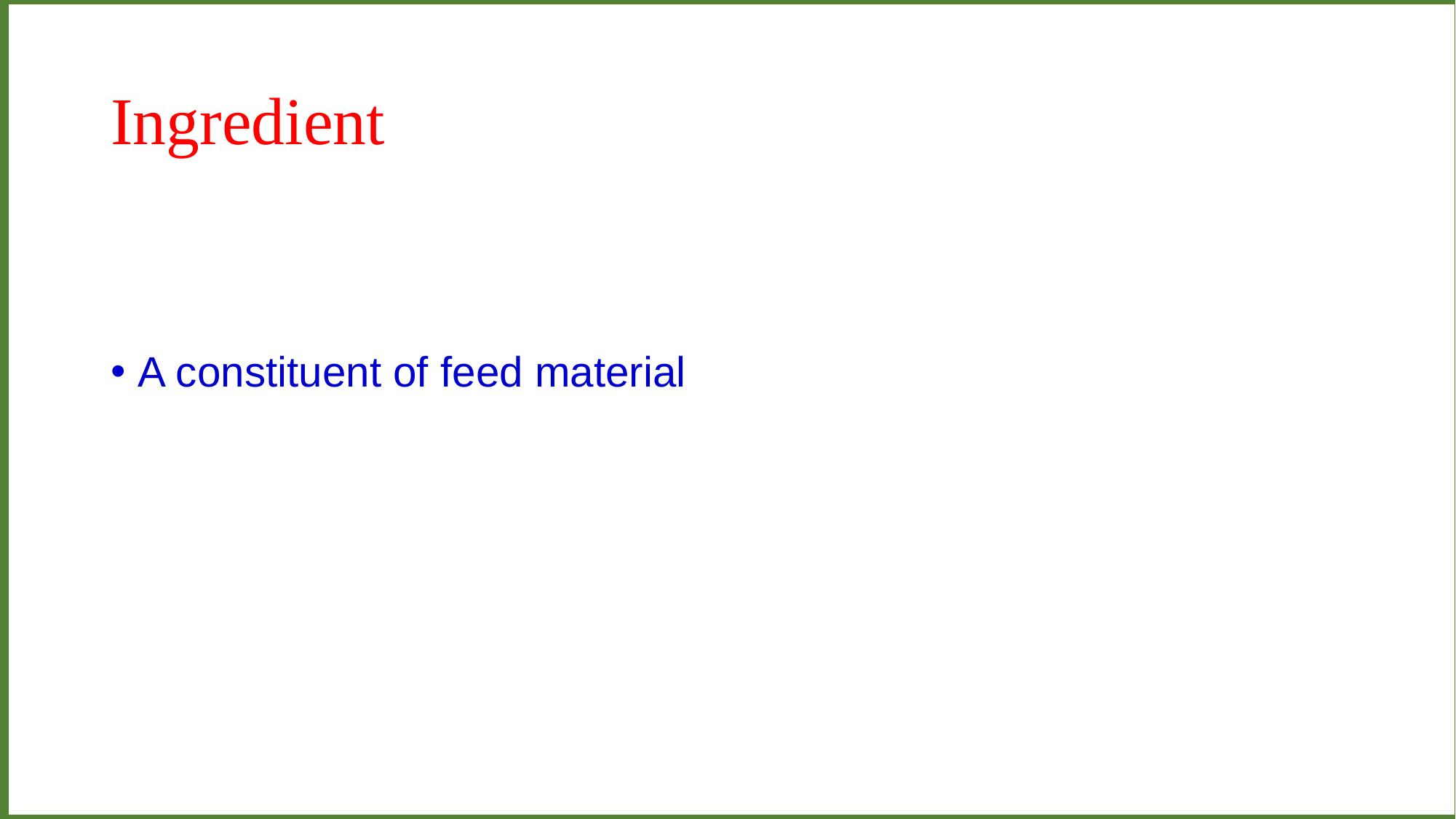

# Ingredient

A constituent of feed material